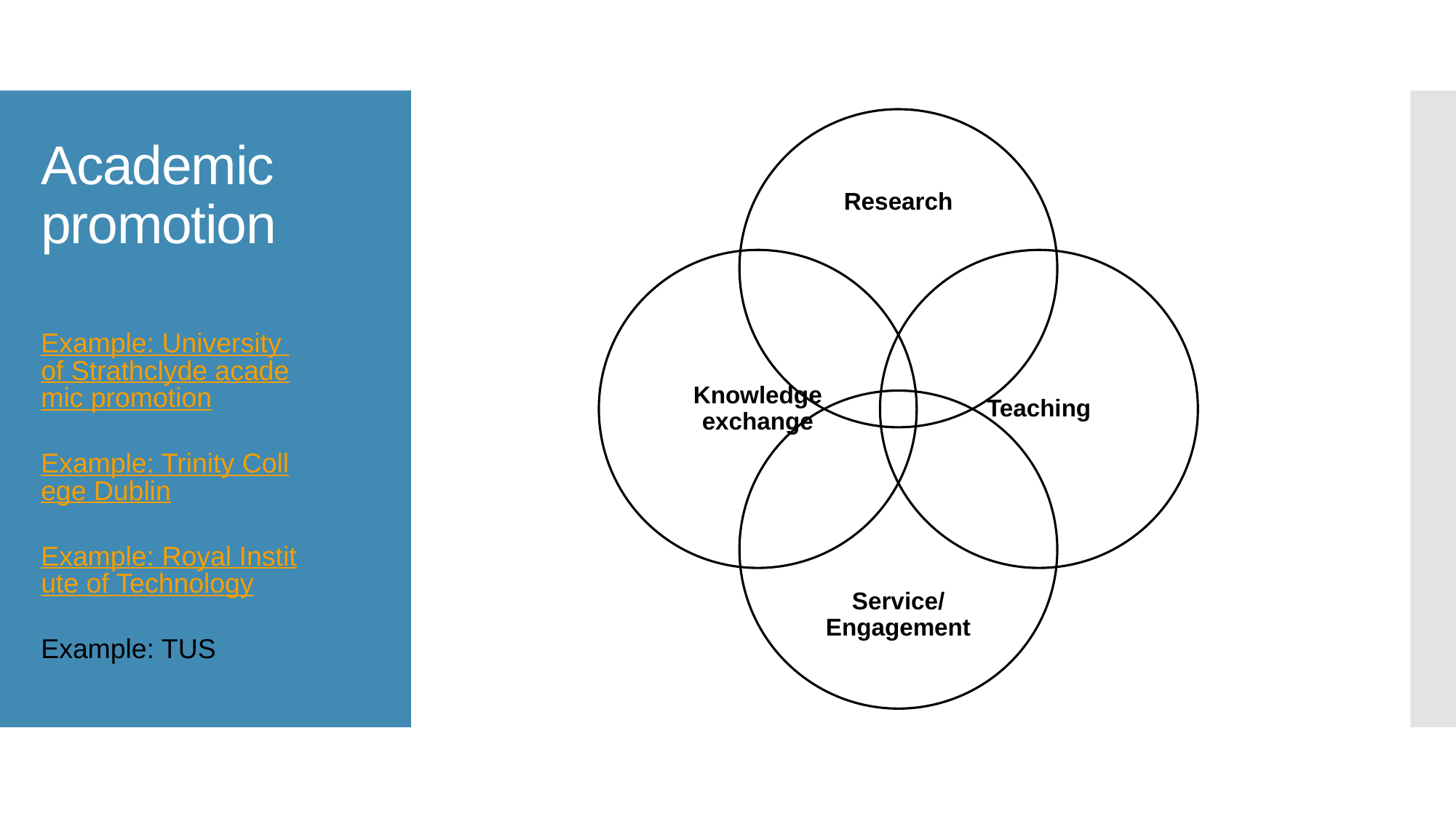

# Academic promotion
Research
Teaching
Service/Engagement
Knowledge exchange
Example: University of Strathclyde academic promotion

Example: Trinity College Dublin

Example: Royal Institute of Technology

Example: TUS